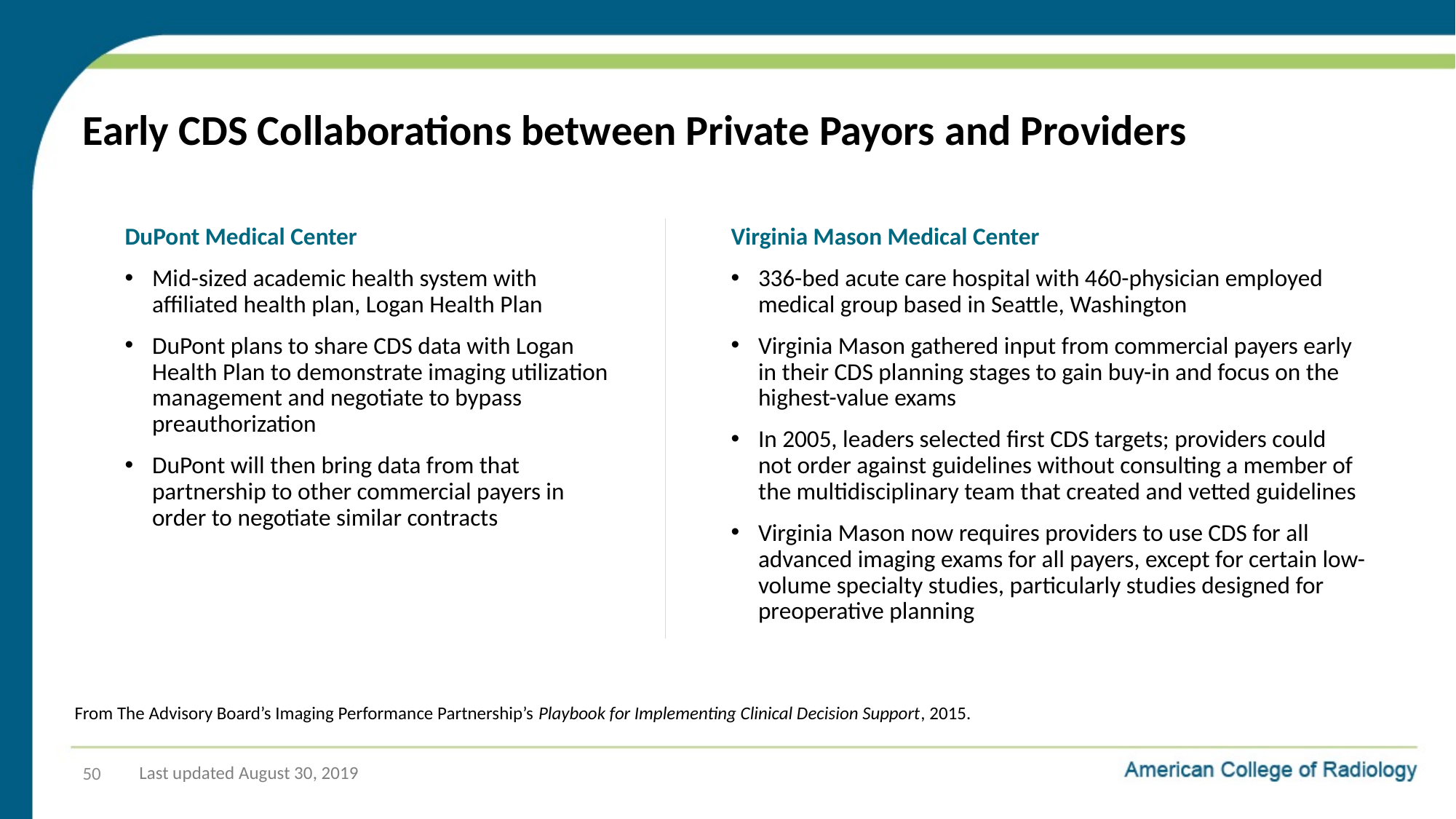

# Early CDS Collaborations between Private Payors and Providers
DuPont Medical Center
Mid-sized academic health system with affiliated health plan, Logan Health Plan
DuPont plans to share CDS data with Logan Health Plan to demonstrate imaging utilization management and negotiate to bypass preauthorization
DuPont will then bring data from that partnership to other commercial payers in order to negotiate similar contracts
Virginia Mason Medical Center
336-bed acute care hospital with 460-physician employed medical group based in Seattle, Washington
Virginia Mason gathered input from commercial payers early in their CDS planning stages to gain buy-in and focus on the highest-value exams
In 2005, leaders selected first CDS targets; providers could not order against guidelines without consulting a member of the multidisciplinary team that created and vetted guidelines
Virginia Mason now requires providers to use CDS for all advanced imaging exams for all payers, except for certain low-volume specialty studies, particularly studies designed for preoperative planning
From The Advisory Board’s Imaging Performance Partnership’s Playbook for Implementing Clinical Decision Support, 2015.
50